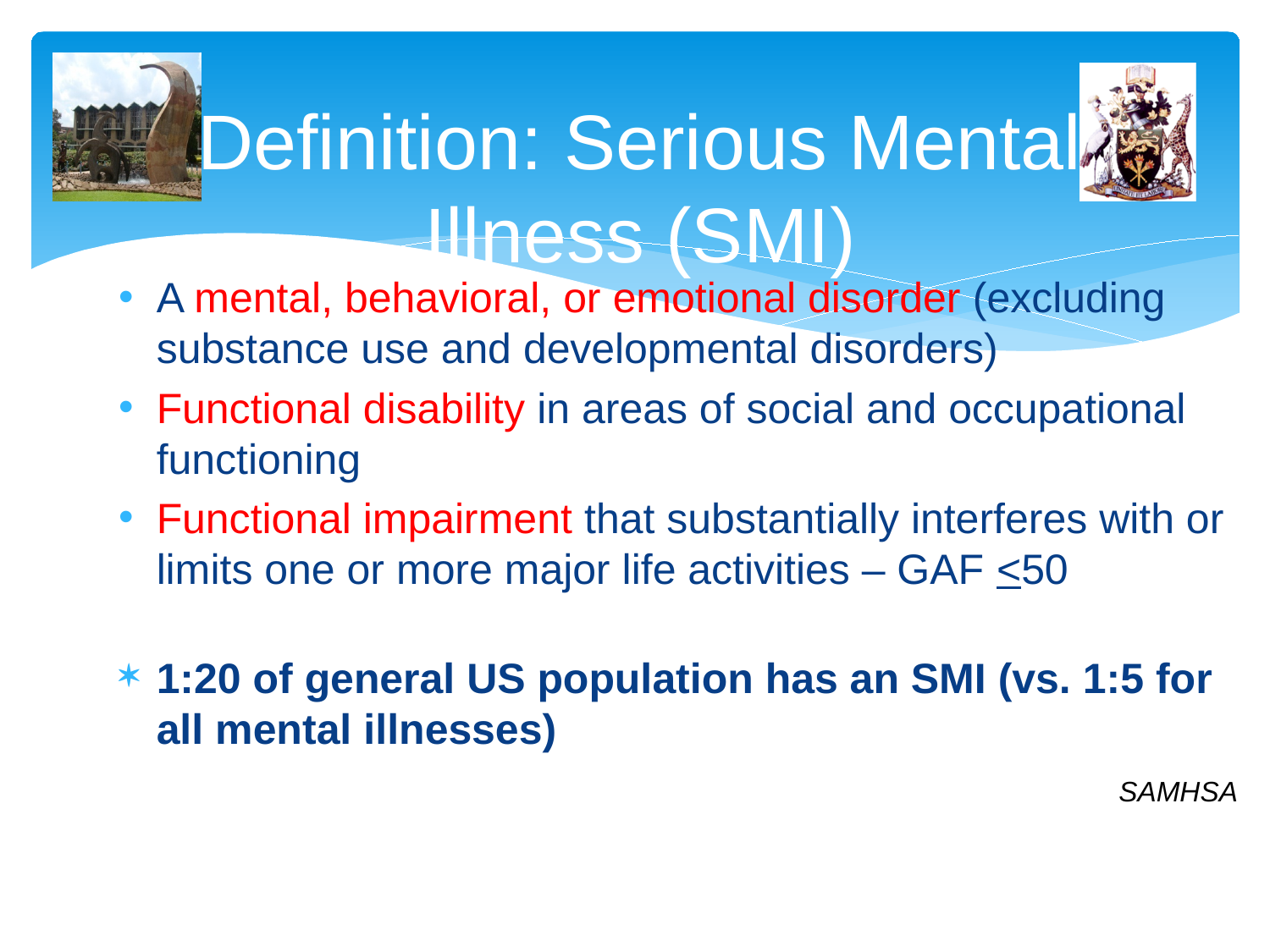

# Definition: Serious Mental Illness (SMI)
A mental, behavioral, or emotional disorder (excluding substance use and developmental disorders)
Functional disability in areas of social and occupational functioning
Functional impairment that substantially interferes with or limits one or more major life activities – GAF <50
1:20 of general US population has an SMI (vs. 1:5 for all mental illnesses)
SAMHSA